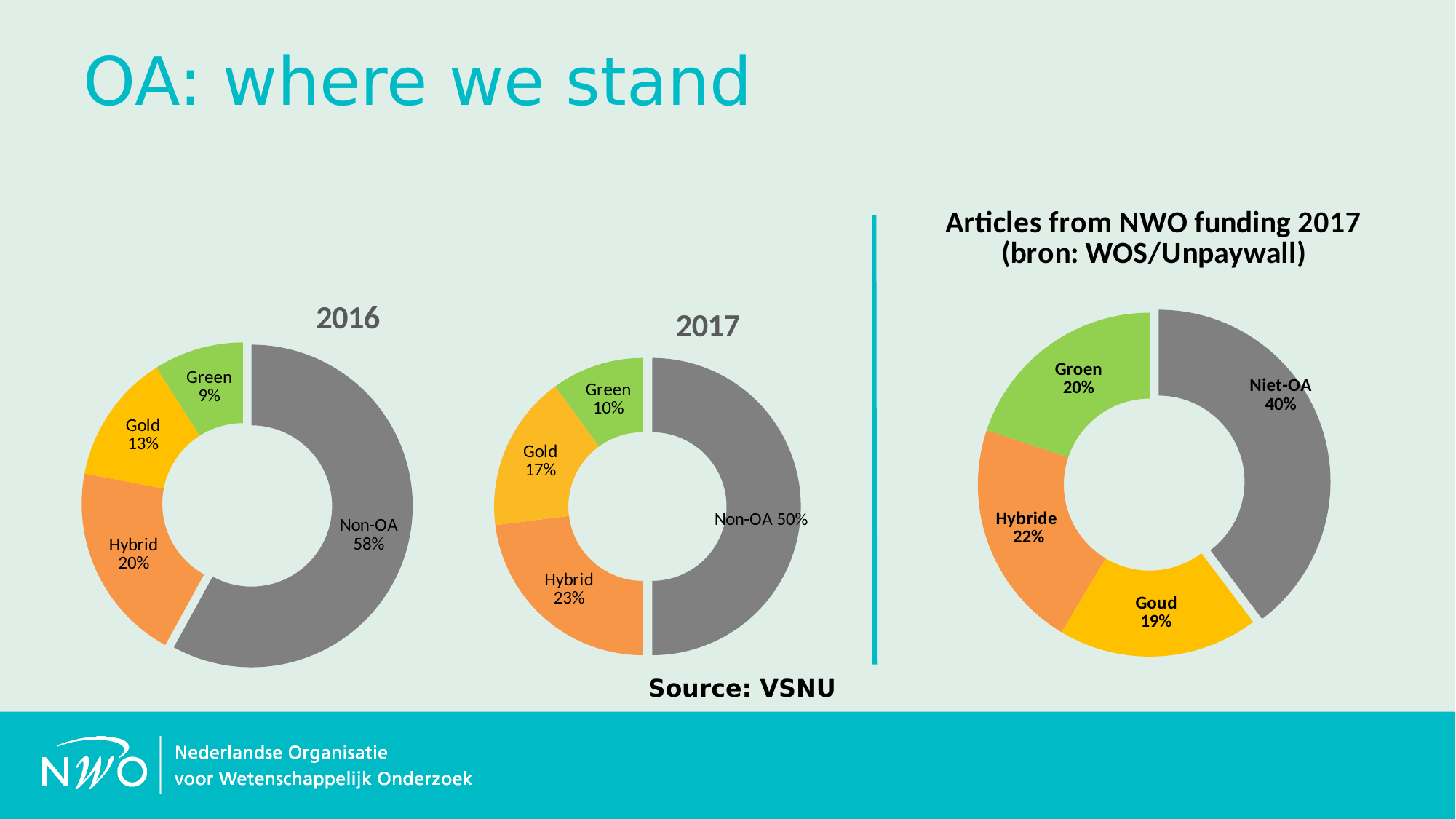

# OA: where we stand

### Chart: Articles from NWO funding 2017 (bron: WOS/Unpaywall)

| Category | OA levels 2016 (cijfers VSNU) |
|---|---|
| Niet-OA | 0.4 |
| Goud | 0.19 |
| Hybride  | 0.217 |
| Groen | 0.2 |

### Chart: 2016

| Category | OA levels 2016 (cijfers VSNU) |
|---|---|
| Niet OA | 0.58 |
| Hybride | 0.2 |
| Goud | 0.13 |
| Groen | 0.09 |

### Chart: 2017

| Category | OA levels 2016 (cijfers VSNU) |
|---|---|
| Niet OA | 0.5 |
| Hybride  | 0.23 |
| Goud | 0.17 |
| Groen | 0.1 |
Source: VSNU